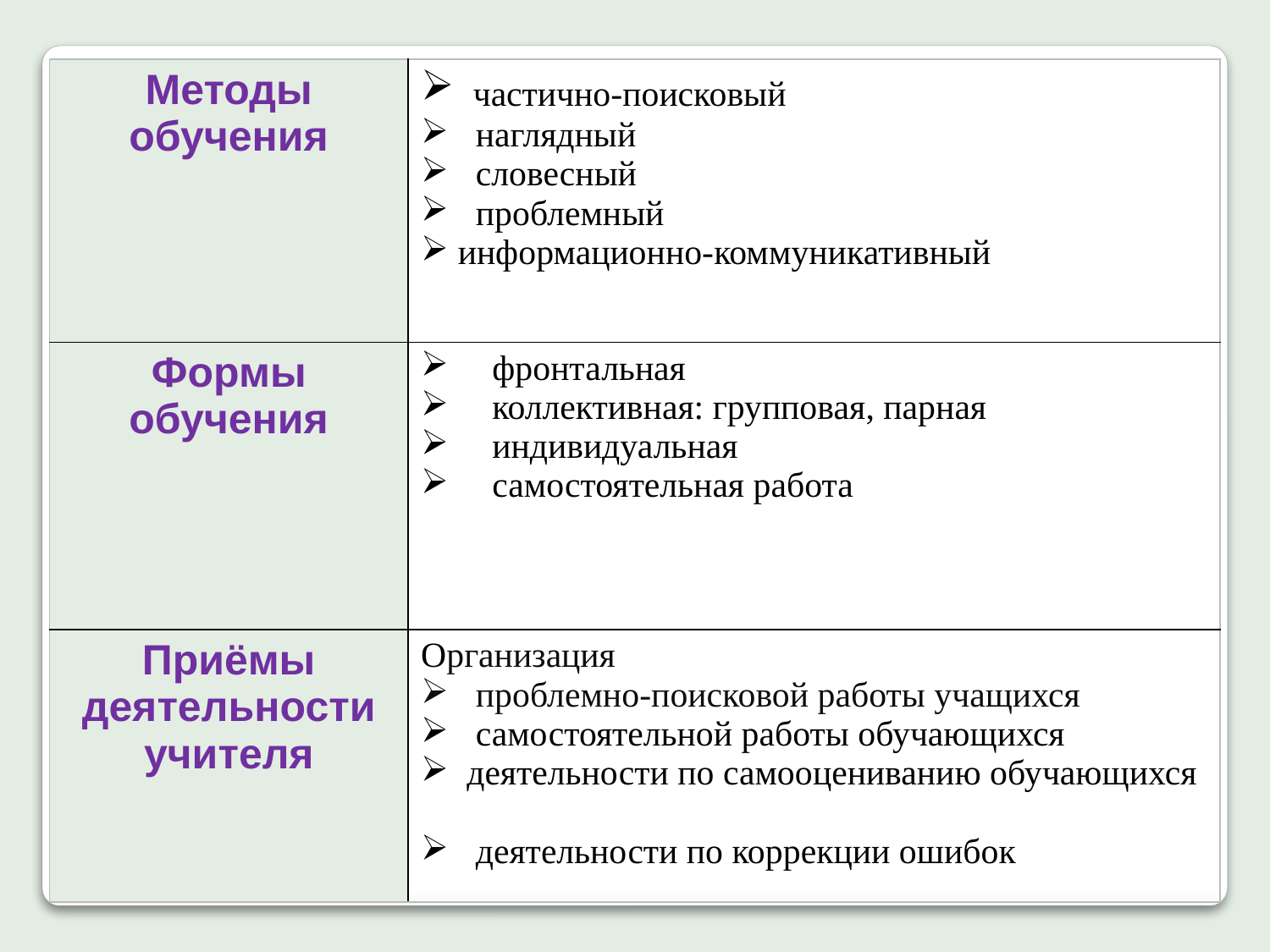

| Методы обучения | частично-поисковый наглядный словесный проблемный информационно-коммуникативный |
| --- | --- |
| Формы обучения | фронтальная коллективная: групповая, парная индивидуальная самостоятельная работа |
| Приёмы деятельности учителя | Организация проблемно-поисковой работы учащихся самостоятельной работы обучающихся деятельности по самооцениванию обучающихся деятельности по коррекции ошибок |